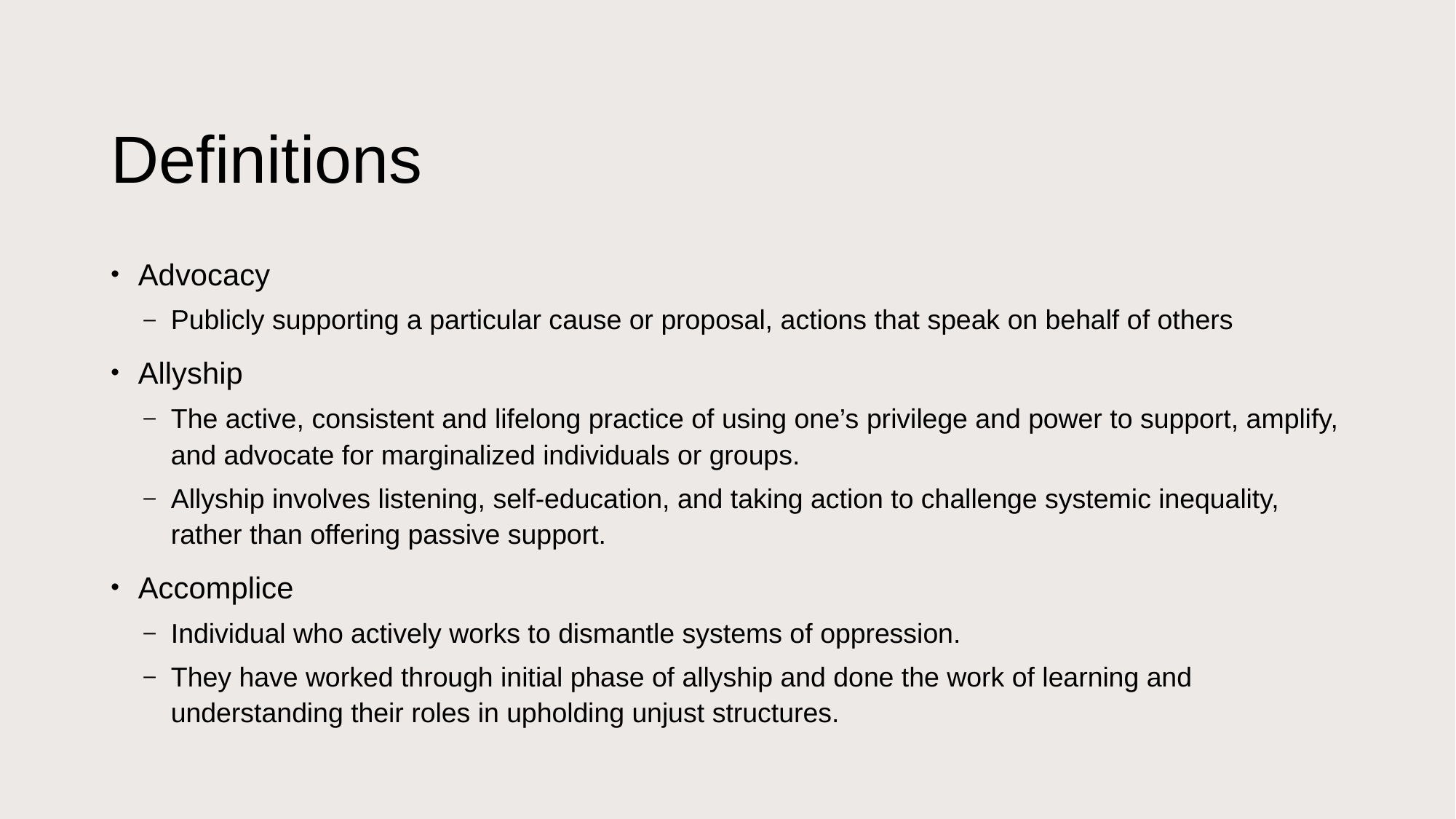

# Definitions
Advocacy
Publicly supporting a particular cause or proposal, actions that speak on behalf of others
Allyship
The active, consistent and lifelong practice of using one’s privilege and power to support, amplify, and advocate for marginalized individuals or groups.
Allyship involves listening, self-education, and taking action to challenge systemic inequality, rather than offering passive support.
Accomplice
Individual who actively works to dismantle systems of oppression.
They have worked through initial phase of allyship and done the work of learning and understanding their roles in upholding unjust structures.